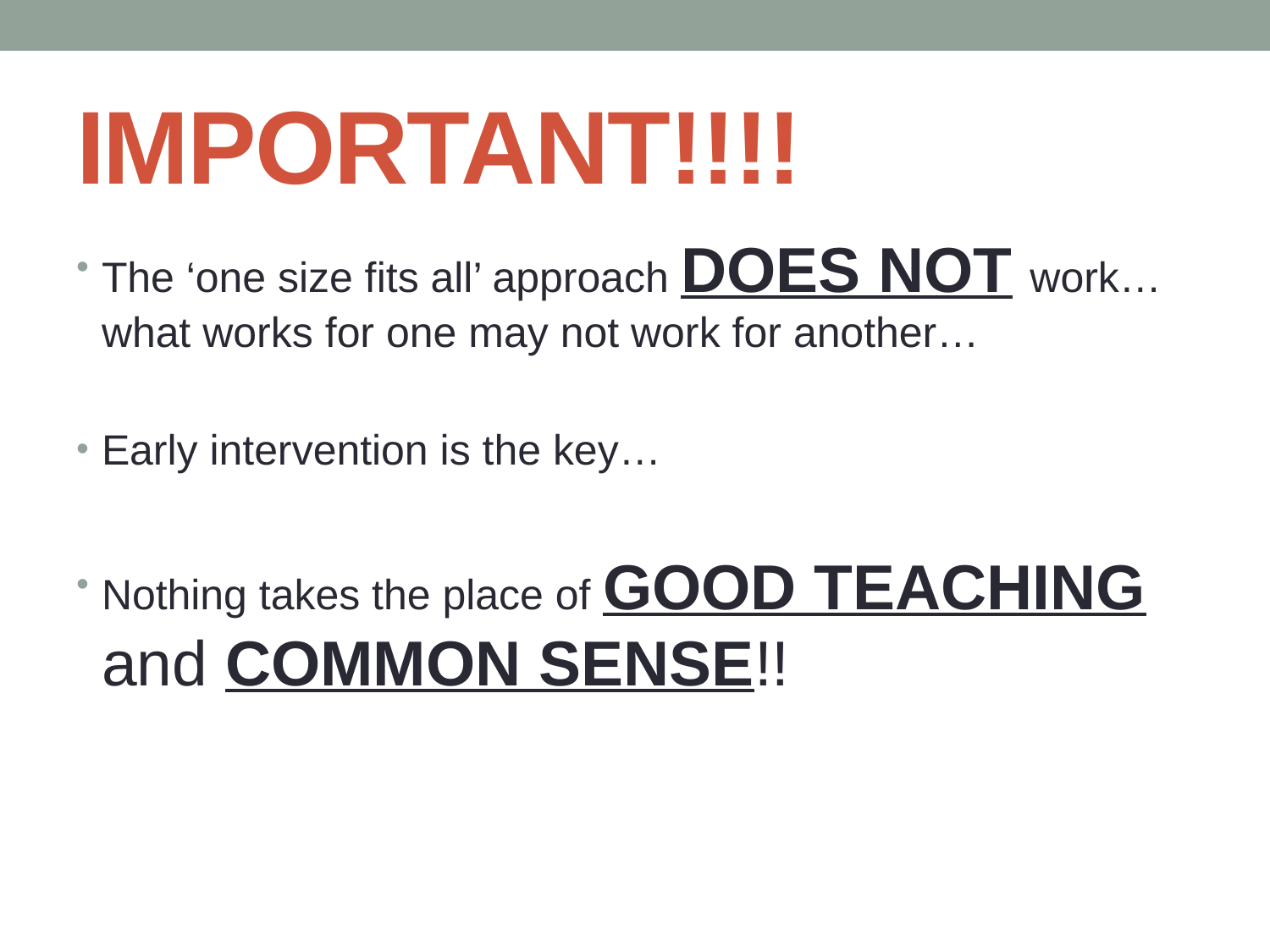

# IMPORTANT!!!!
The ‘one size fits all’ approach DOES NOT work…what works for one may not work for another…

Early intervention is the key…

Nothing takes the place of GOOD TEACHING and COMMON SENSE!!